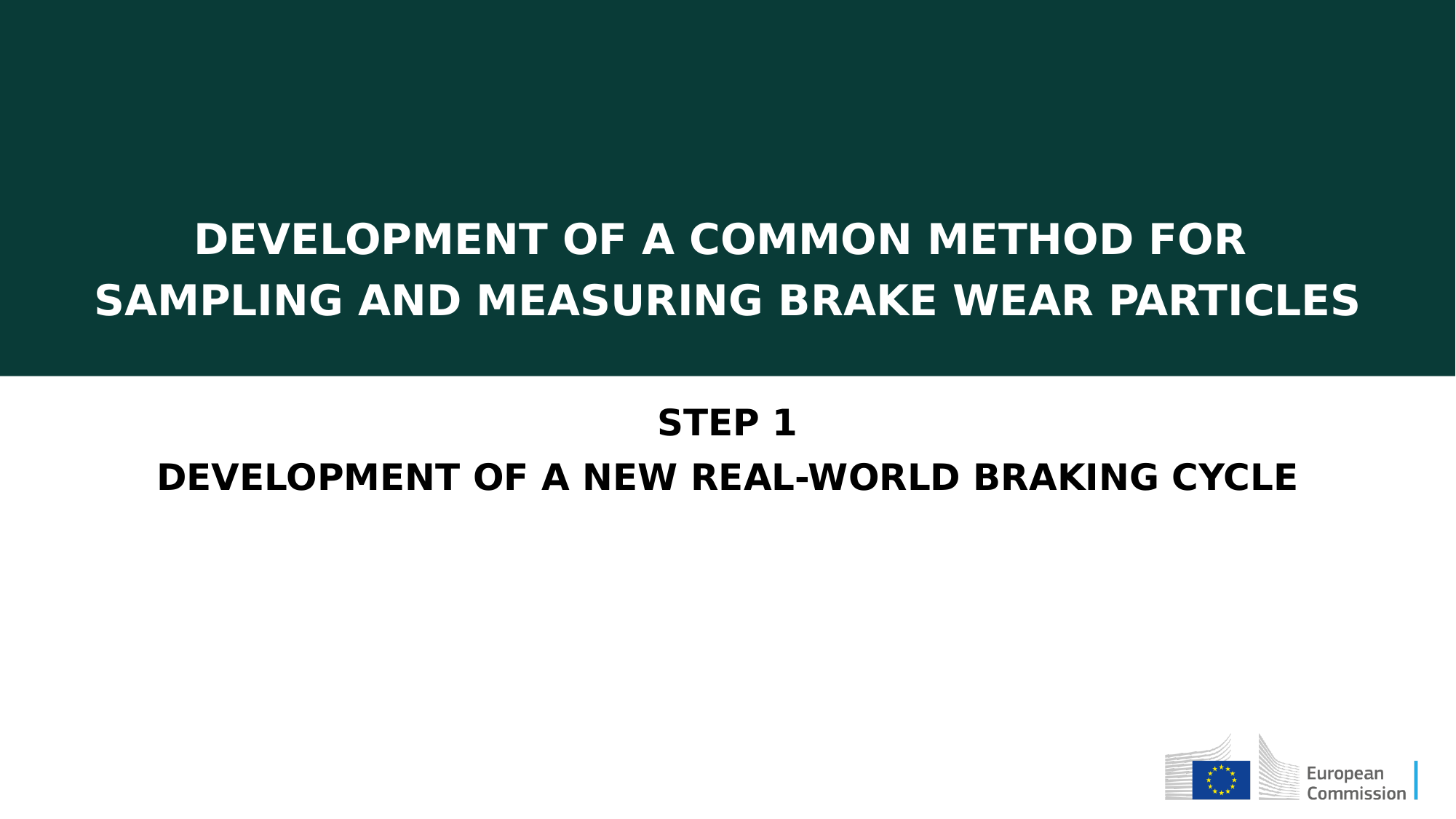

DEVELOPMENT OF A COMMON METHOD FOR
SAMPLING AND MEASURING BRAKE WEAR PARTICLES
STEP 1
DEVELOPMENT OF A NEW REAL-WORLD BRAKING CYCLE